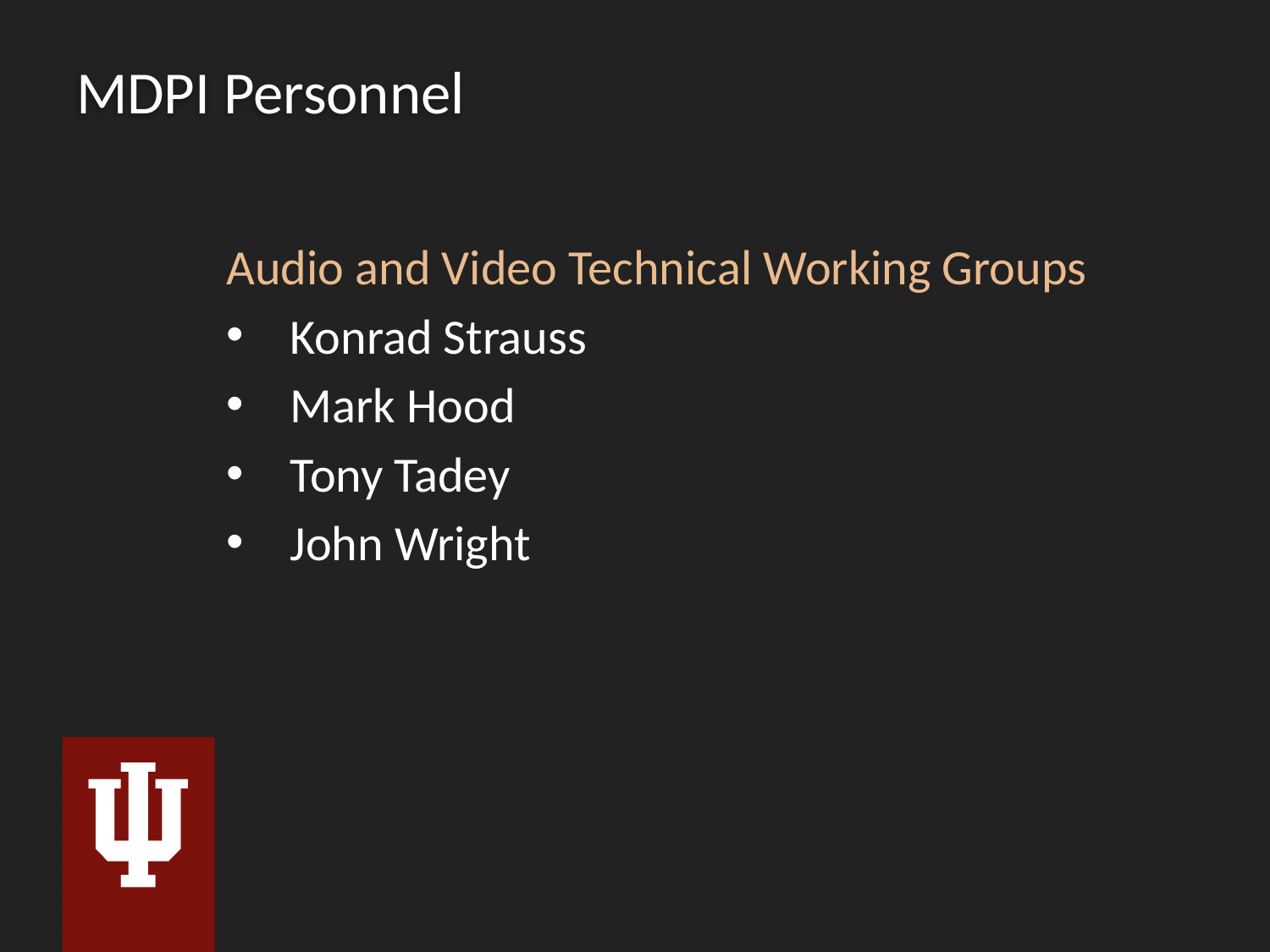

# MDPI Personnel
Audio and Video Technical Working Groups
Konrad Strauss
Mark Hood
Tony Tadey
John Wright